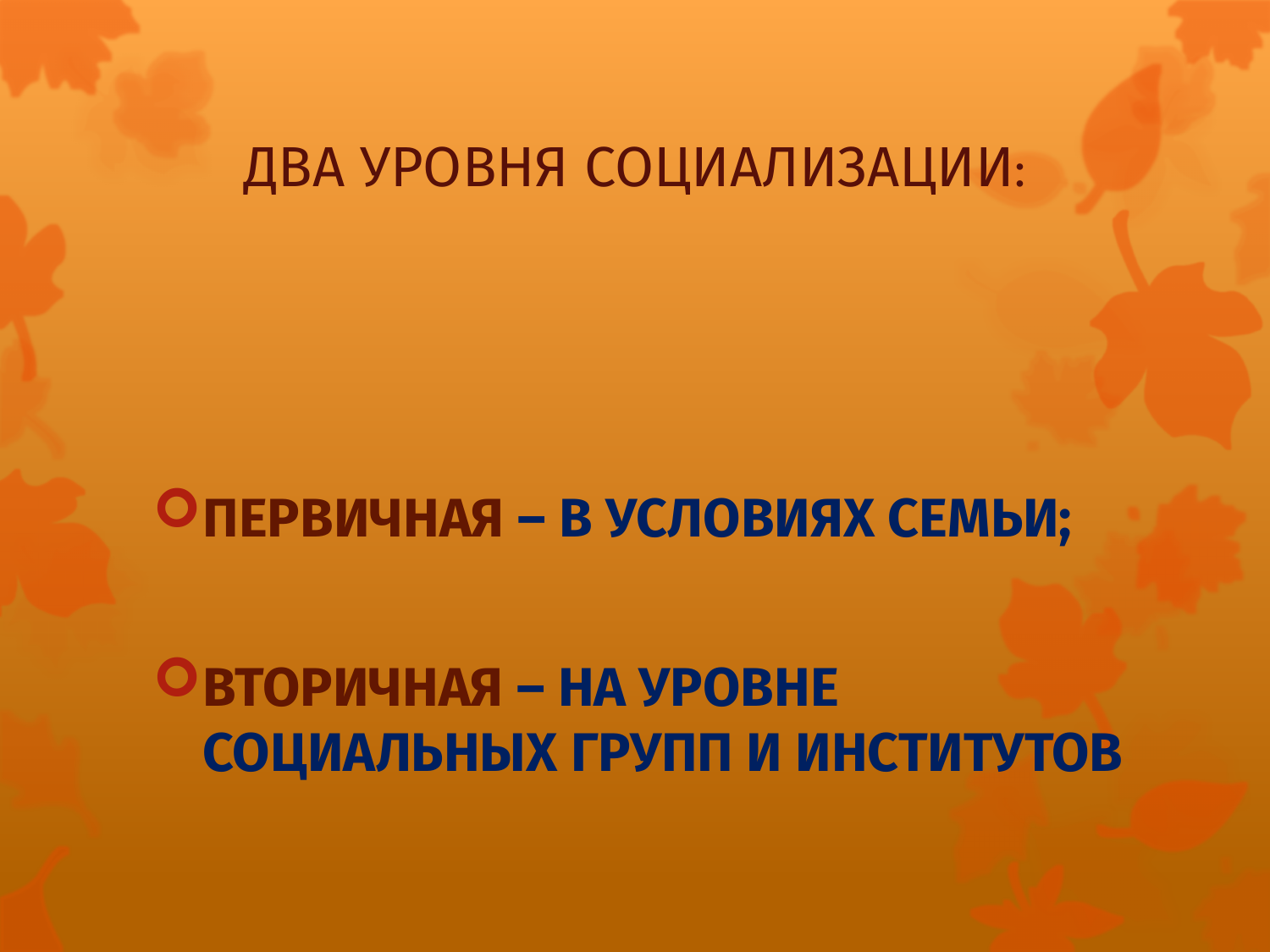

# ДВА УРОВНЯ СОЦИАЛИЗАЦИИ:

ПЕРВИЧНАЯ – В УСЛОВИЯХ СЕМЬИ;

ВТОРИЧНАЯ – НА УРОВНЕ СОЦИАЛЬНЫХ ГРУПП И ИНСТИТУТОВ